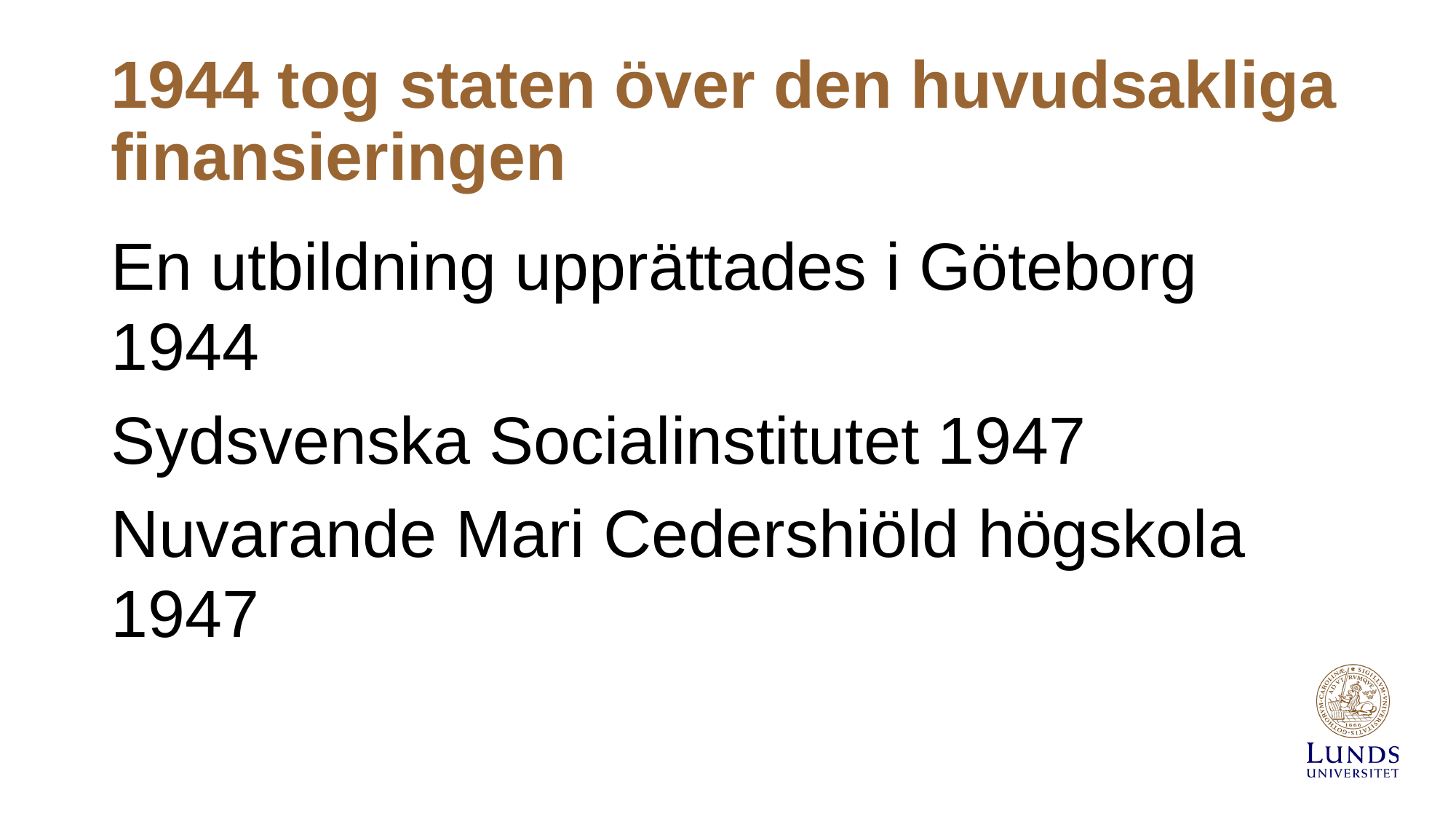

# 1944 tog staten över den huvudsakliga finansieringen
En utbildning upprättades i Göteborg 1944
Sydsvenska Socialinstitutet 1947
Nuvarande Mari Cedershiöld högskola 1947